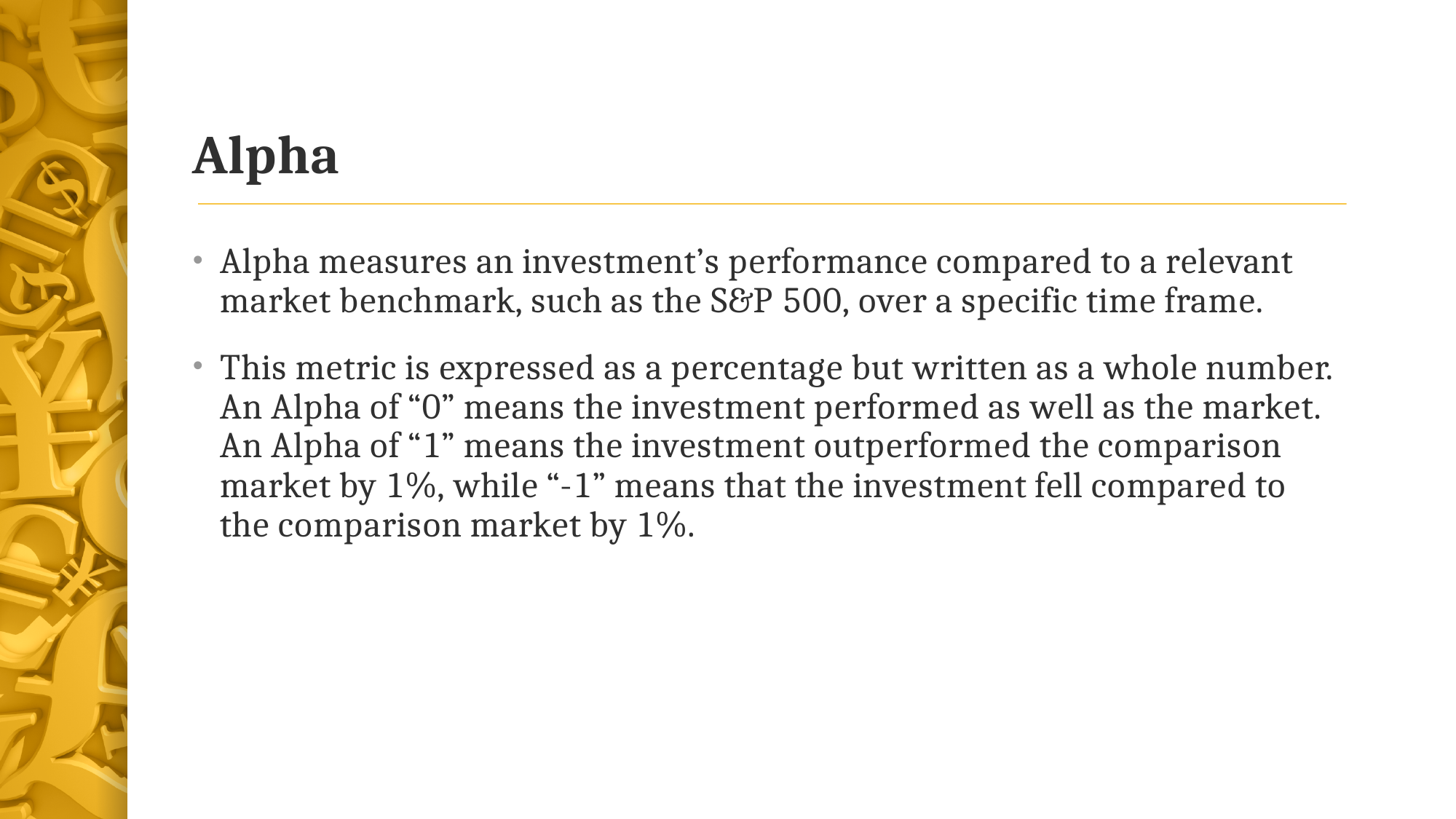

# Alpha
Alpha measures an investment’s performance compared to a relevant market benchmark, such as the S&P 500, over a specific time frame.
This metric is expressed as a percentage but written as a whole number.  An Alpha of “0” means the investment performed as well as the market. An Alpha of “1” means the investment outperformed the comparison market by 1%, while “-1” means that the investment fell compared to the comparison market by 1%.